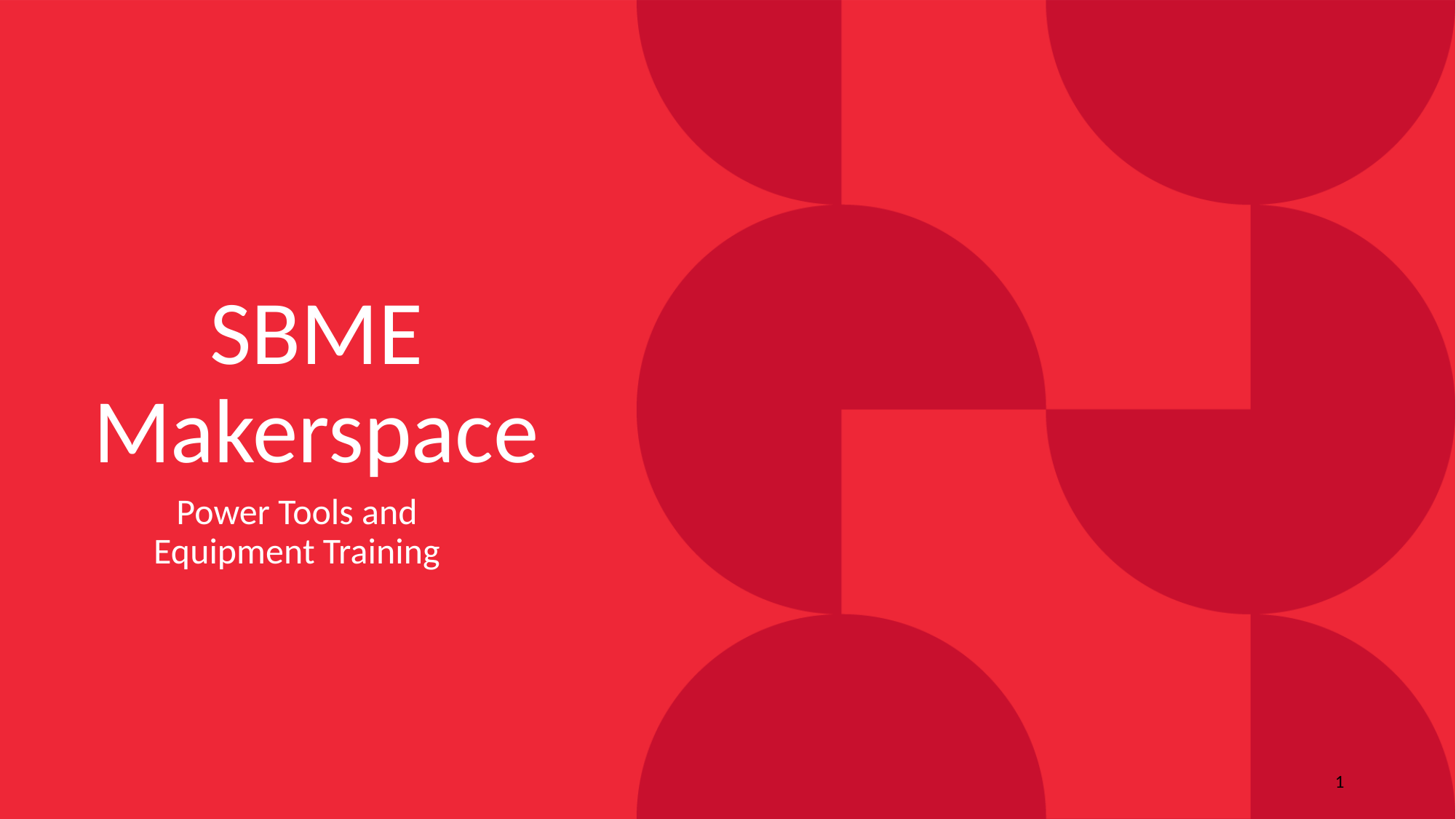

# SBME Makerspace
Power Tools and Equipment Training
1